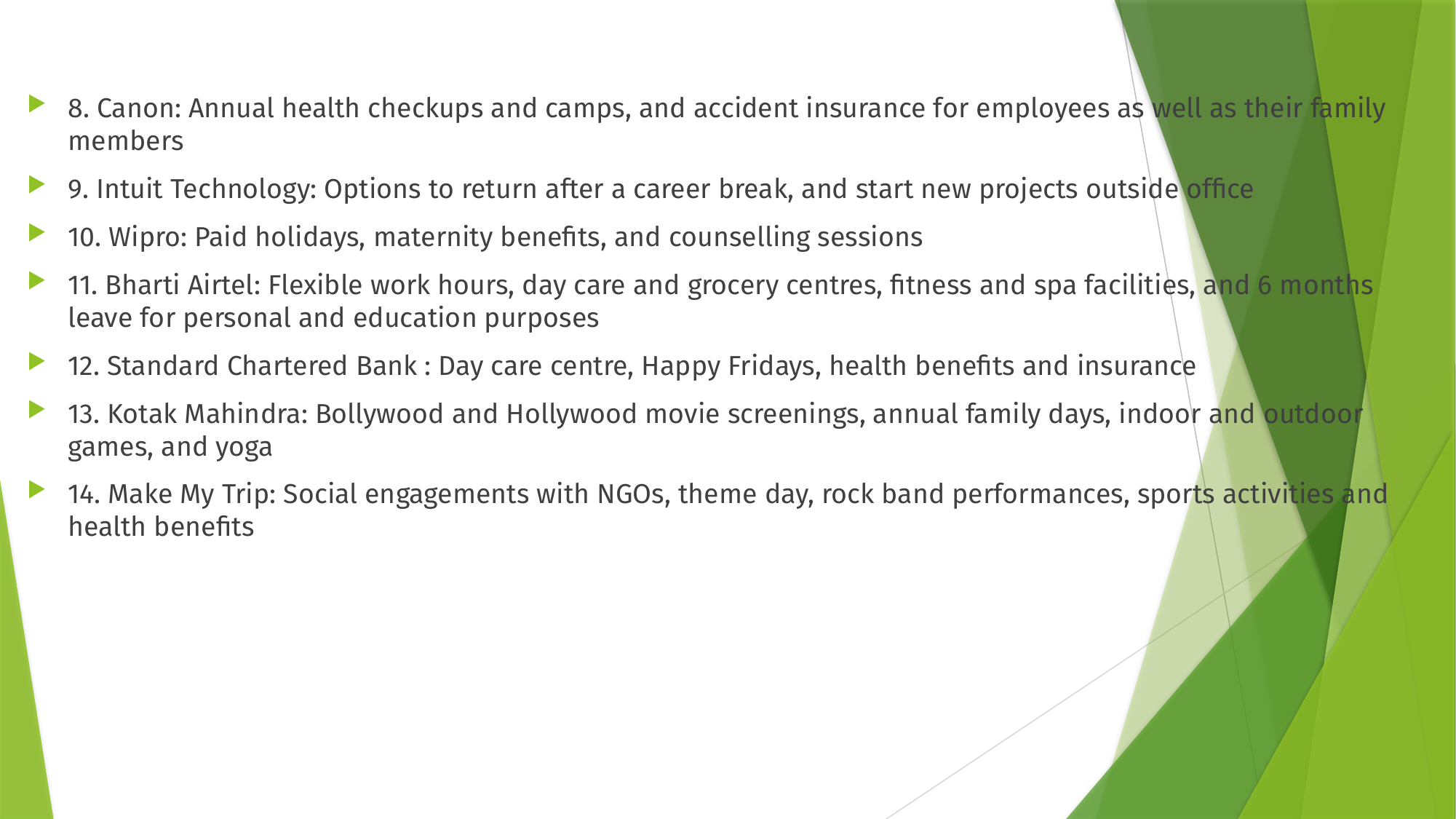

#
8. Canon: Annual health checkups and camps, and accident insurance for employees as well as their family members
9. Intuit Technology: Options to return after a career break, and start new projects outside office
10. Wipro: Paid holidays, maternity benefits, and counselling sessions
11. Bharti Airtel: Flexible work hours, day care and grocery centres, fitness and spa facilities, and 6 months leave for personal and education purposes
12. Standard Chartered Bank : Day care centre, Happy Fridays, health benefits and insurance
13. Kotak Mahindra: Bollywood and Hollywood movie screenings, annual family days, indoor and outdoor games, and yoga
14. Make My Trip: Social engagements with NGOs, theme day, rock band performances, sports activities and health benefits